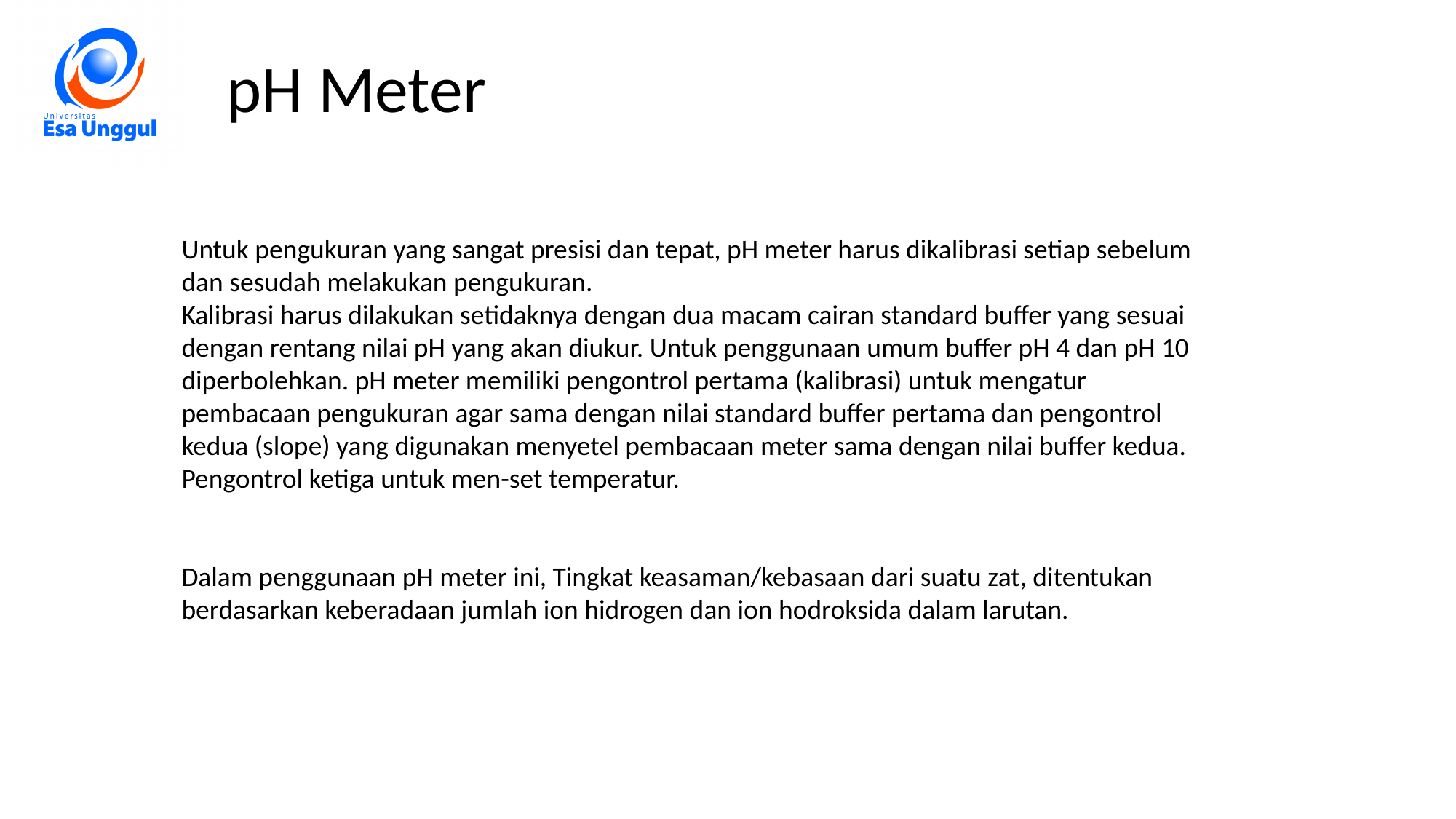

# pH Meter
Untuk pengukuran yang sangat presisi dan tepat, pH meter harus dikalibrasi setiap sebelum dan sesudah melakukan pengukuran.
Kalibrasi harus dilakukan setidaknya dengan dua macam cairan standard buffer yang sesuai dengan rentang nilai pH yang akan diukur. Untuk penggunaan umum buffer pH 4 dan pH 10 diperbolehkan. pH meter memiliki pengontrol pertama (kalibrasi) untuk mengatur pembacaan pengukuran agar sama dengan nilai standard buffer pertama dan pengontrol kedua (slope) yang digunakan menyetel pembacaan meter sama dengan nilai buffer kedua. Pengontrol ketiga untuk men-set temperatur.

Dalam penggunaan pH meter ini, Tingkat keasaman/kebasaan dari suatu zat, ditentukan berdasarkan keberadaan jumlah ion hidrogen dan ion hodroksida dalam larutan.